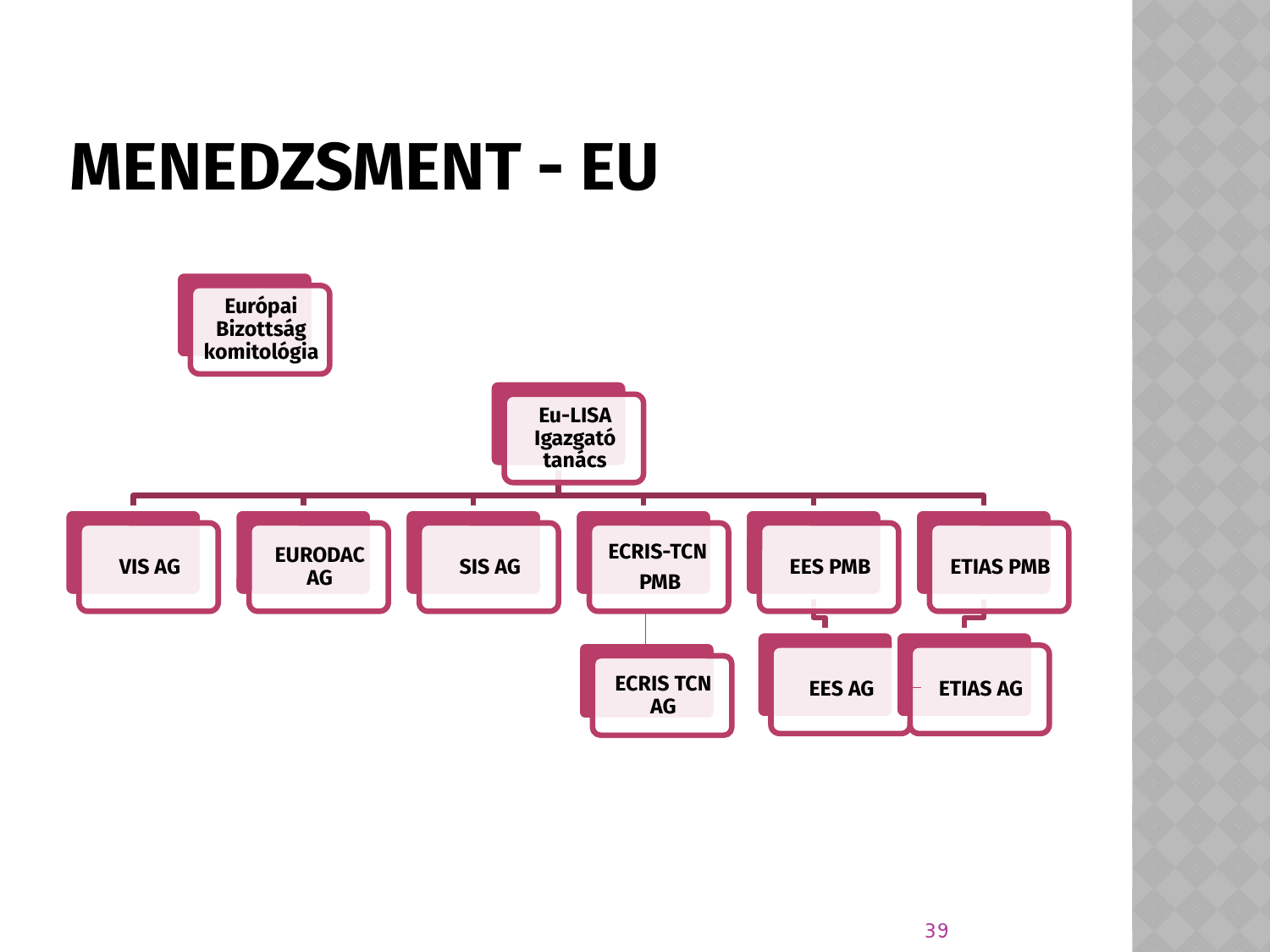

# MENEDZSMENT - Eu
Eu-LISA Igazgató tanács
VIS AG
EURODAC AG
SIS AG
ECRIS-TCN
PMB
EES PMB
EES AG
ETIAS PMB
ETIAS AG
ECRIS TCN AG
Európai Bizottság komitológia
39